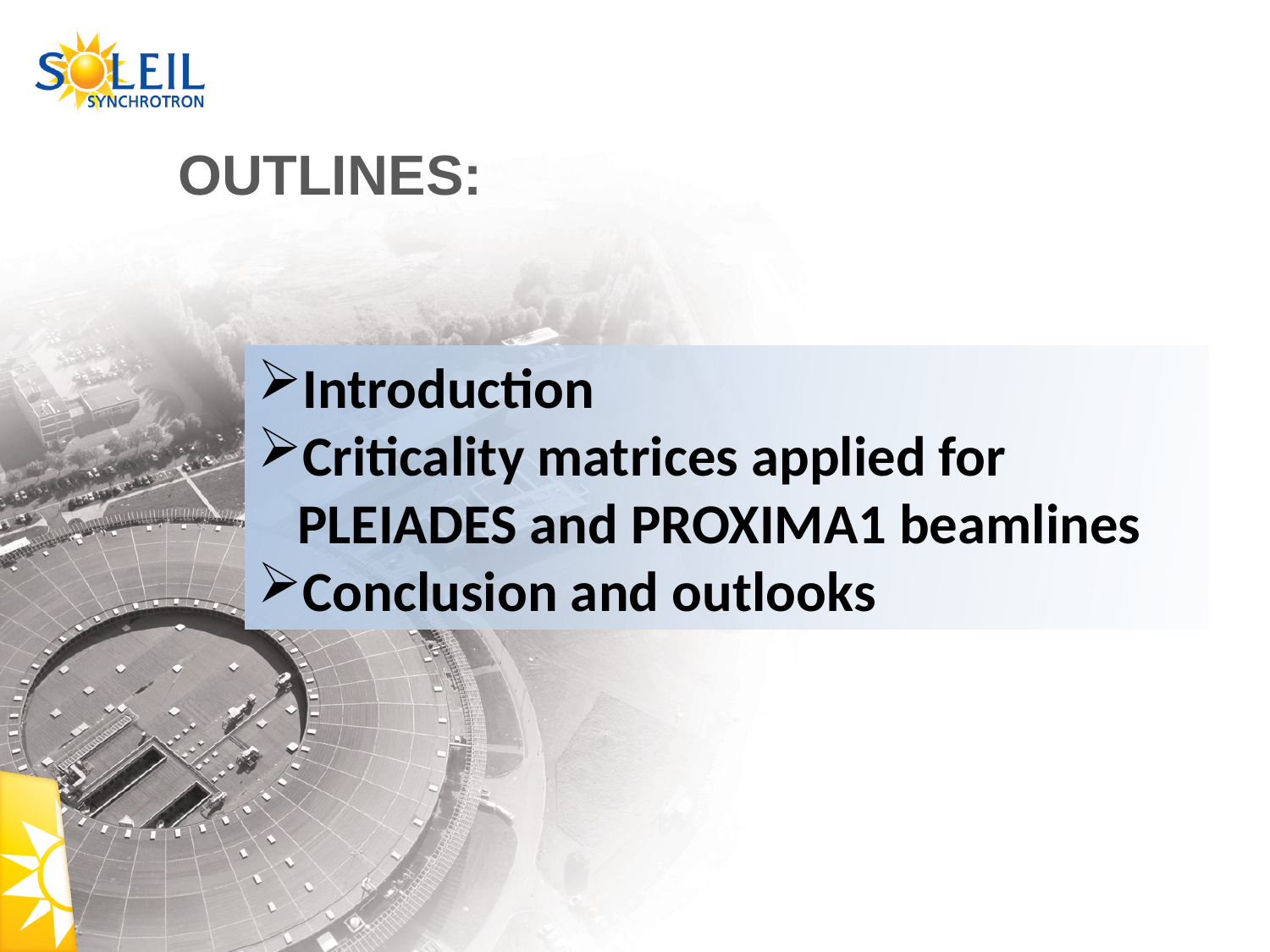

# OUTLINES:
Introduction
Criticality matrices applied for PLEIADES and PROXIMA1 beamlines
Conclusion and outlooks